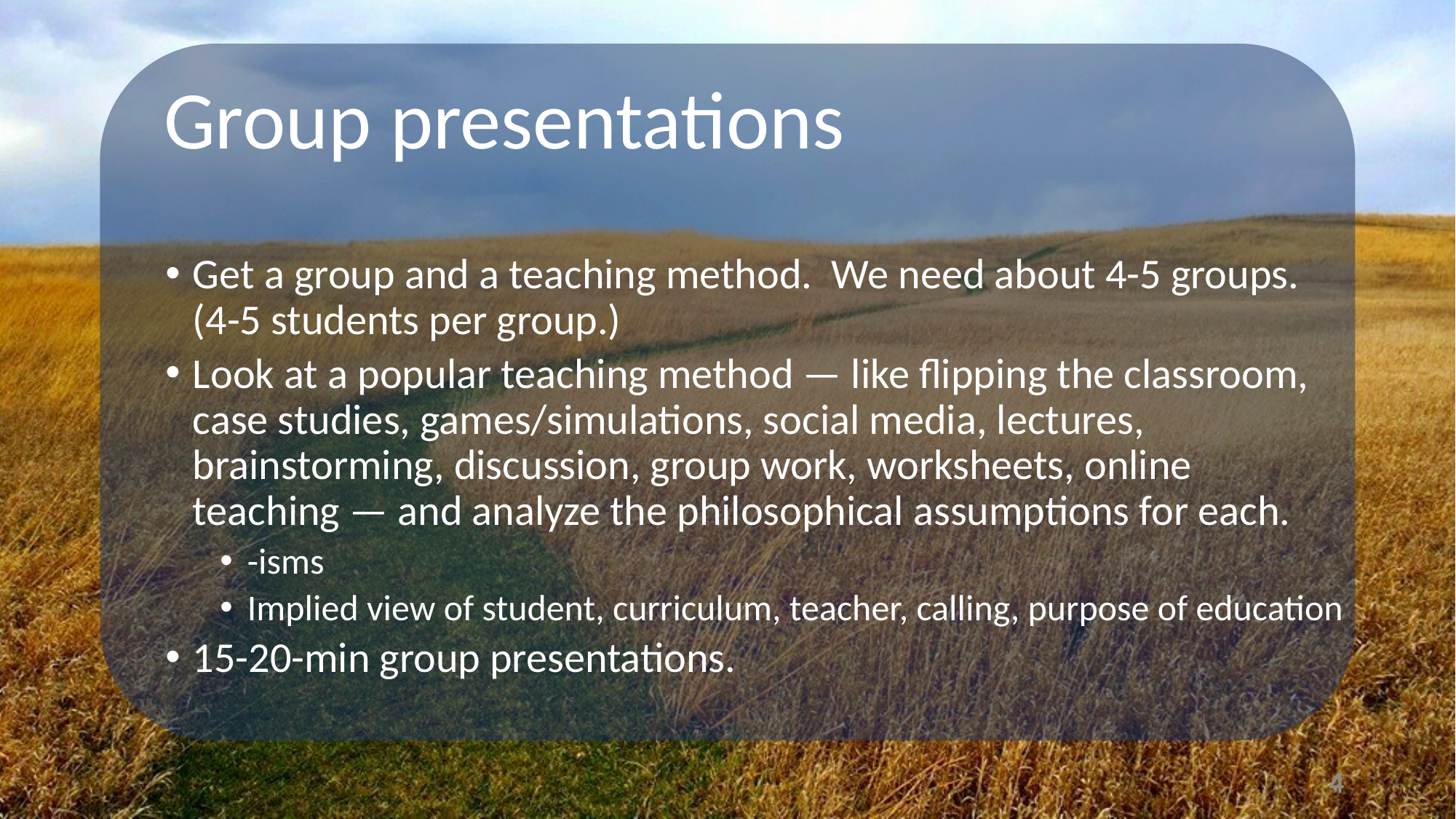

# Group presentations
Get a group and a teaching method.  We need about 4-5 groups.
(4-5 students per group.)
Look at a popular teaching method — like flipping the classroom, case studies, games/simulations, social media, lectures, brainstorming, discussion, group work, worksheets, online teaching — and analyze the philosophical assumptions for each.
-isms
Implied view of student, curriculum, teacher, calling, purpose of education
15-20-min group presentations.

4